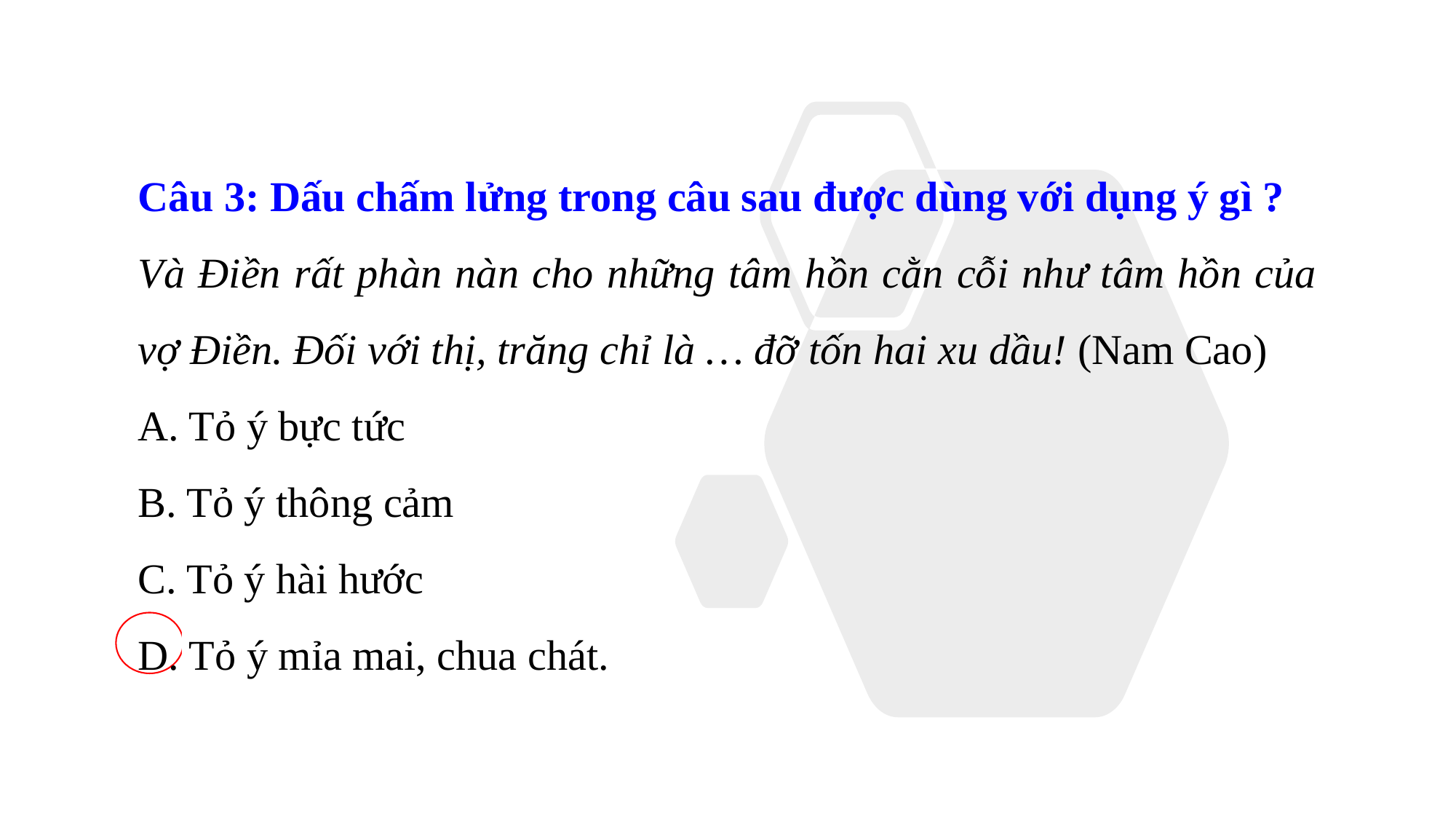

Câu 3: Dấu chấm lửng trong câu sau được dùng với dụng ý gì ?
Và Điền rất phàn nàn cho những tâm hồn cằn cỗi như tâm hồn của vợ Điền. Đối với thị, trăng chỉ là … đỡ tốn hai xu dầu! (Nam Cao)
A. Tỏ ý bực tức
B. Tỏ ý thông cảm
C. Tỏ ý hài hước
D. Tỏ ý mỉa mai, chua chát.